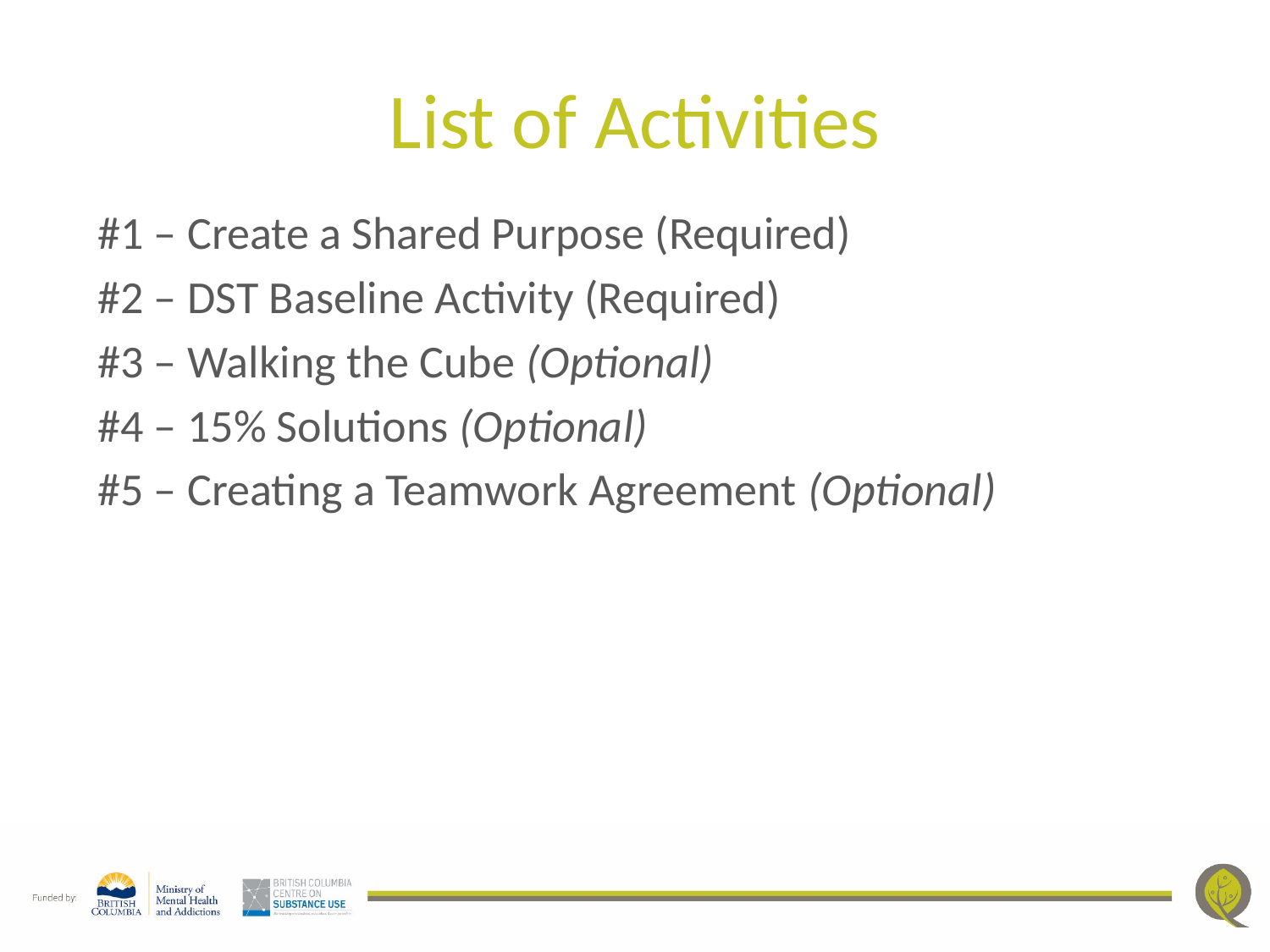

# List of Activities
#1 – Create a Shared Purpose (Required)
#2 – DST Baseline Activity (Required)
#3 – Walking the Cube (Optional)
#4 – 15% Solutions (Optional)
#5 – Creating a Teamwork Agreement (Optional)